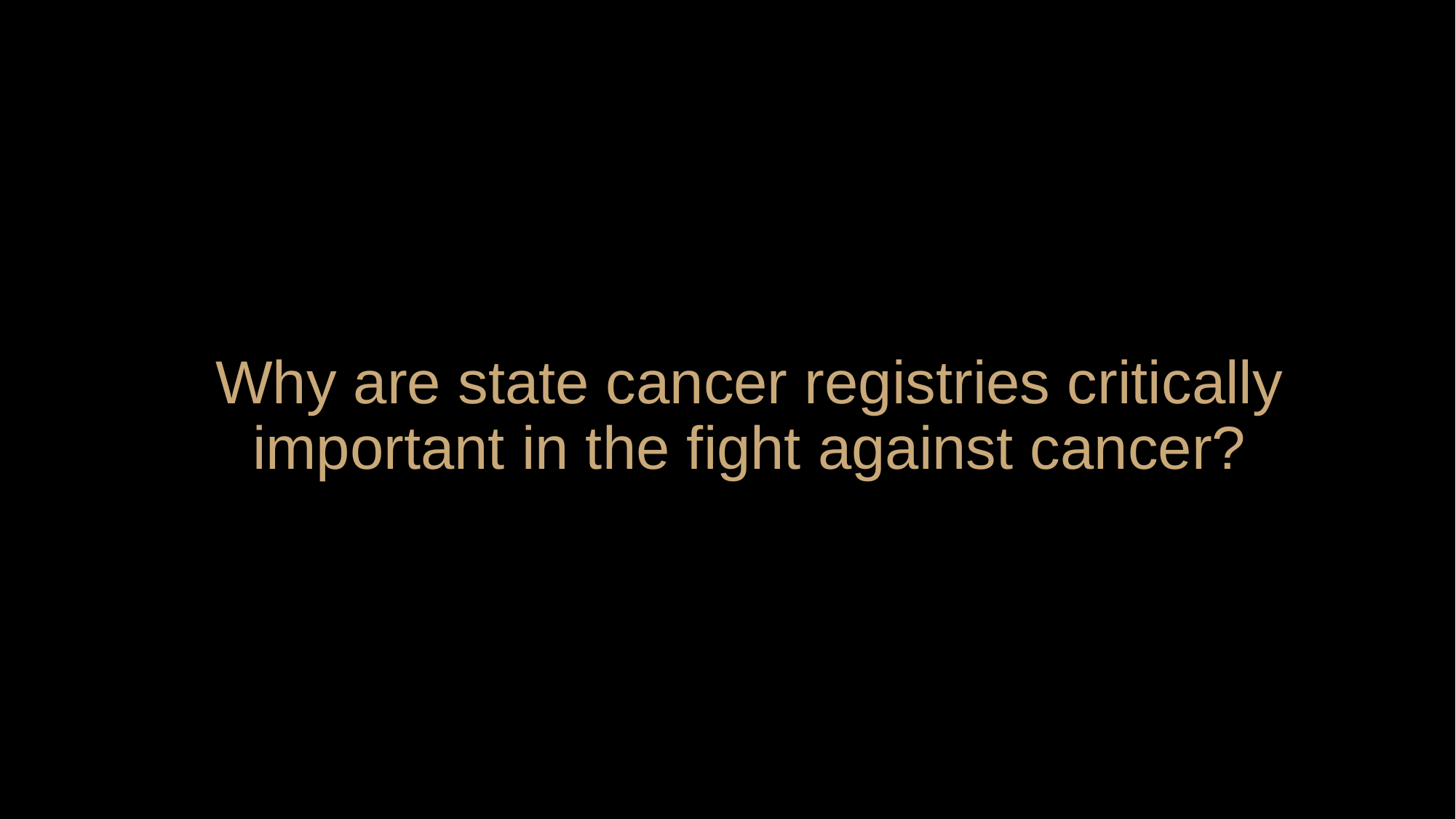

Why are state cancer registries critically important in the fight against cancer?